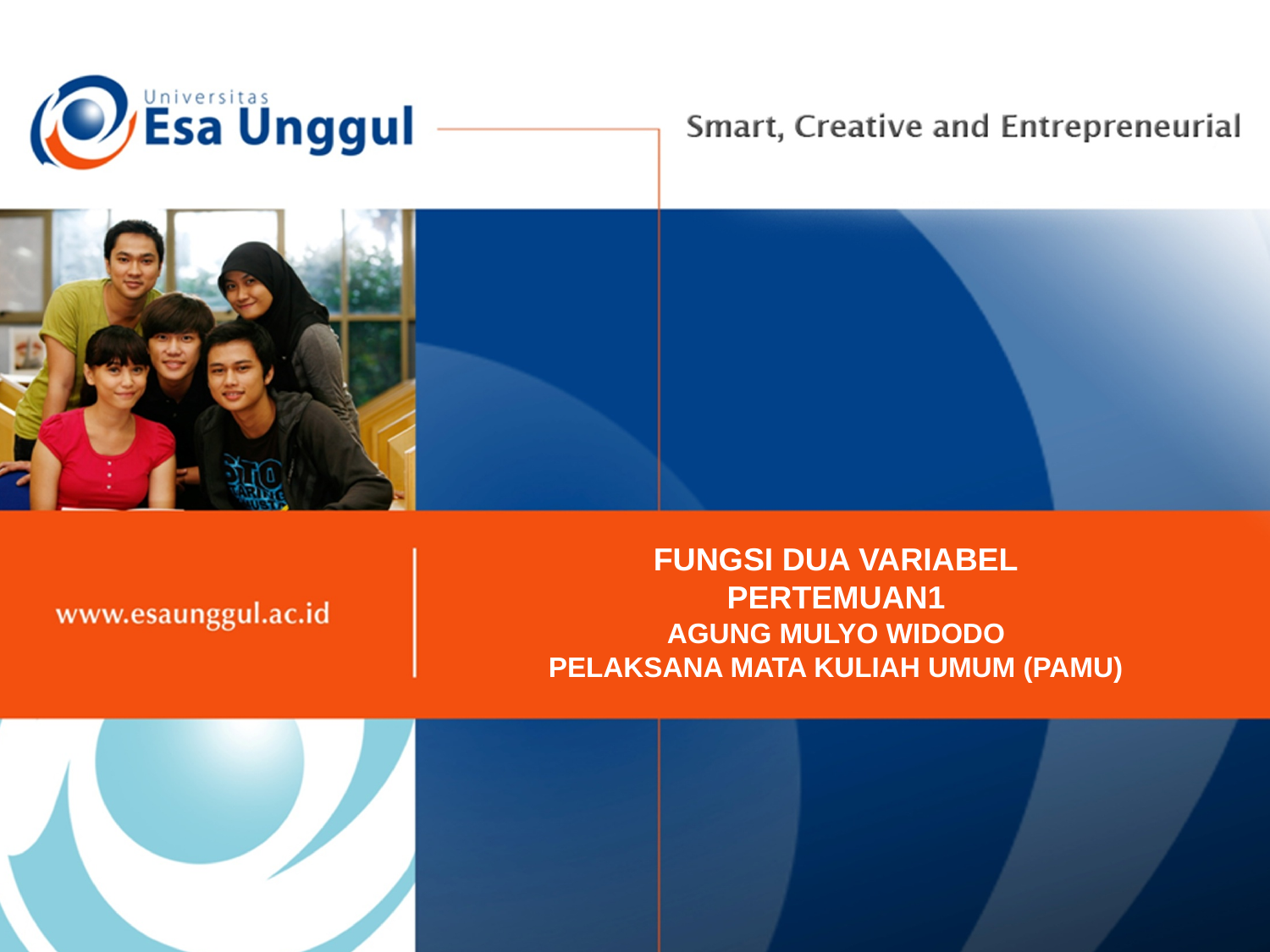

FUNGSI DUA VARIABEL
PERTEMUAN1
AGUNG MULYO WIDODO
PELAKSANA MATA KULIAH UMUM (PAMU)